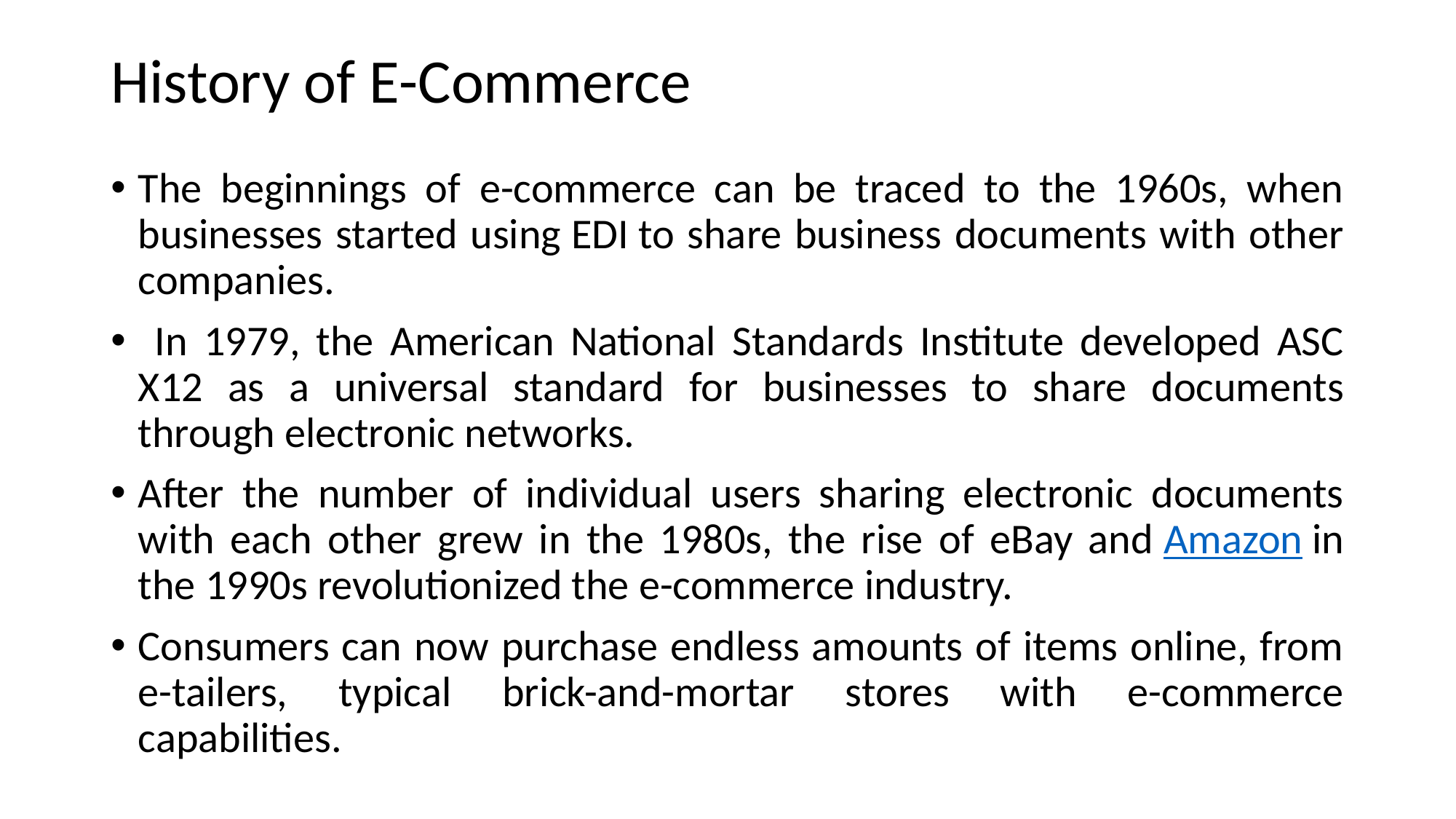

# History of E-Commerce
The beginnings of e-commerce can be traced to the 1960s, when businesses started using EDI to share business documents with other companies.
 In 1979, the American National Standards Institute developed ASC X12 as a universal standard for businesses to share documents through electronic networks.
After the number of individual users sharing electronic documents with each other grew in the 1980s, the rise of eBay and Amazon in the 1990s revolutionized the e-commerce industry.
Consumers can now purchase endless amounts of items online, from e-tailers, typical brick-and-mortar stores with e-commerce capabilities.